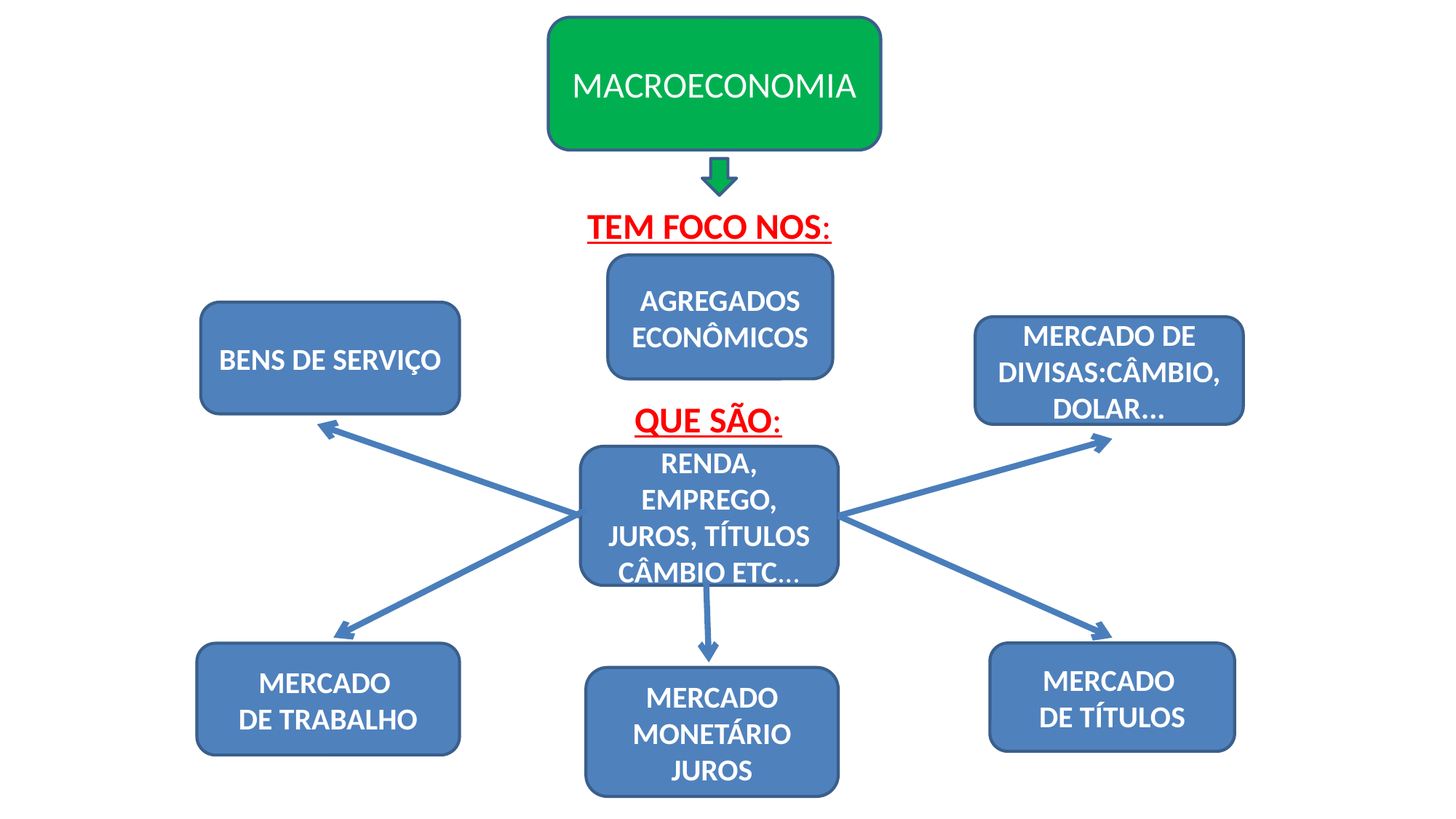

MACROECONOMIA

   TEM FOCO NOS:
AGREGADOS ECONÔMICOS

BENS DE SERVIÇO
MERCADO DE DIVISAS:CÂMBIO, DOLAR...

  QUE SÃO:
RENDA, EMPREGO, JUROS, TÍTULOS
CÂMBIO ETC...

MERCADO
DE TÍTULOS
MERCADO
DE TRABALHO
MERCADO MONETÁRIO
JUROS